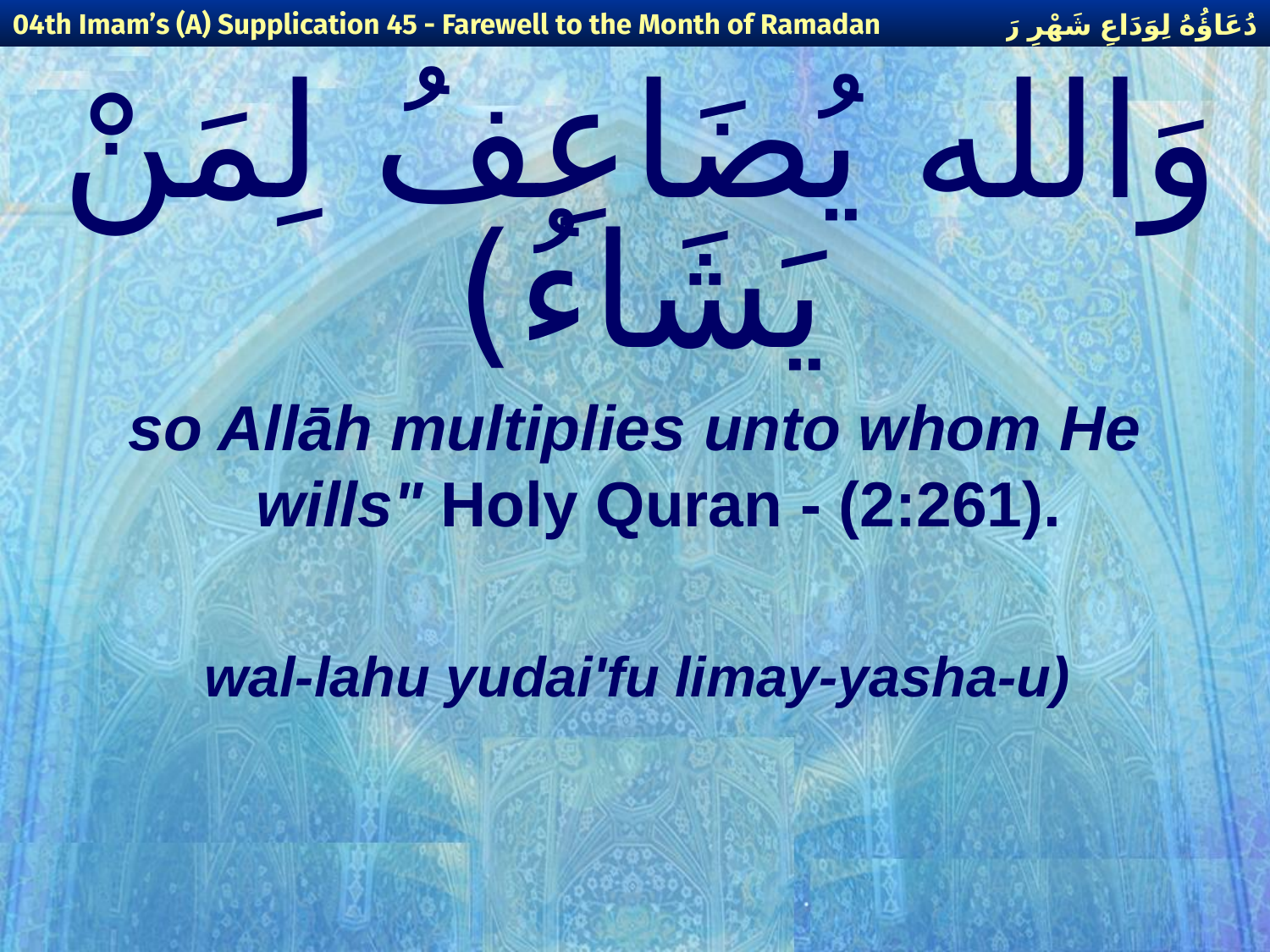

دُعَاؤُهُ لِوَدَاعِ شَهْرِ رَمَضَانَ
04th Imam’s (A) Supplication 45 - Farewell to the Month of Ramadan
# وَالله يُضَاعِفُ لِمَنْ يَشَاءُ)
so Allāh multiplies unto whom He wills" Holy Quran - (2:261).
wal-lahu yudai'fu limay-yasha-u)